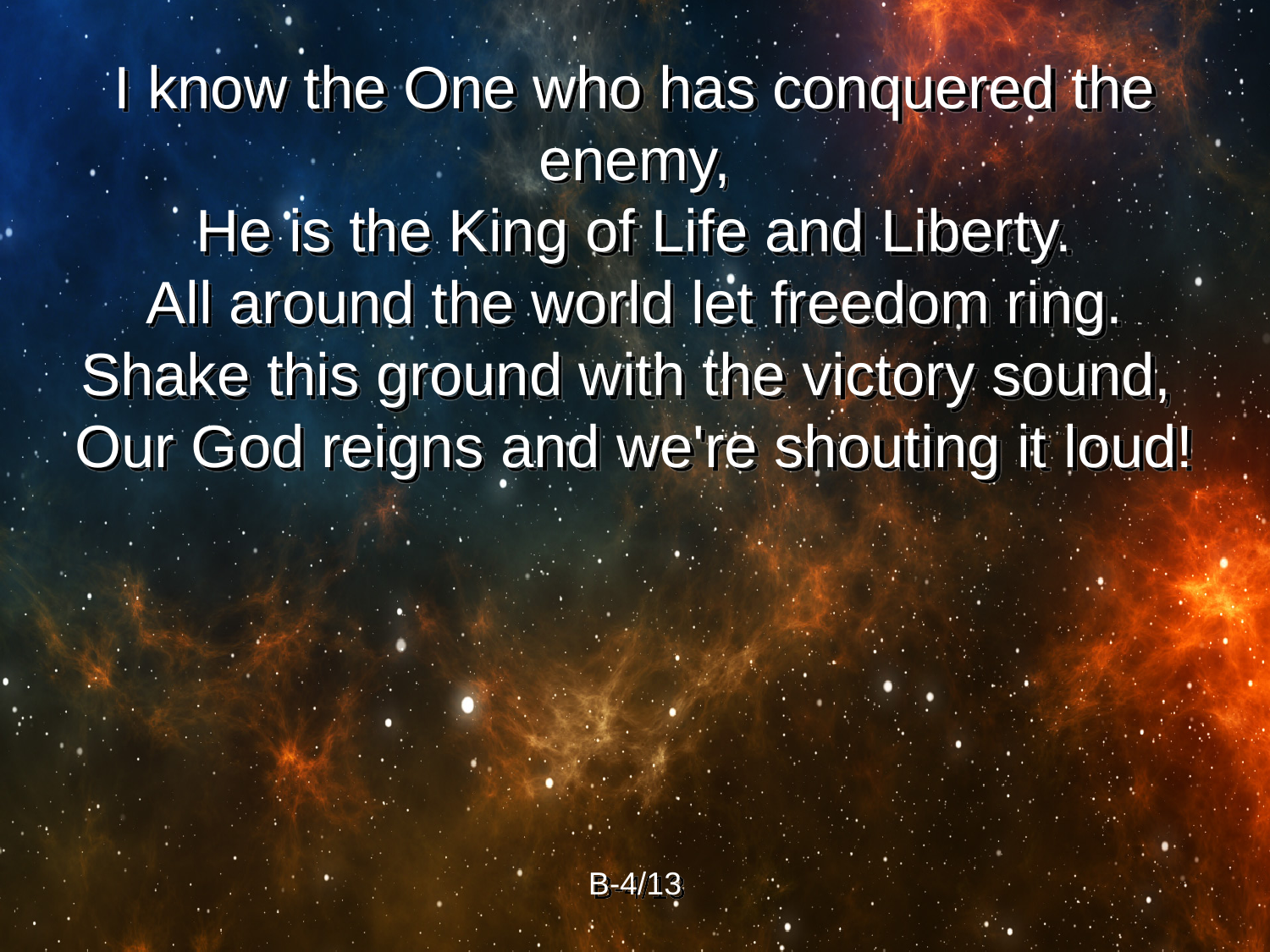

I know the One who has conquered the enemy,
He is the King of Life and Liberty.
All around the world let freedom ring.
Shake this ground with the victory sound,
Our God reigns and we're shouting it loud!
B-4/13